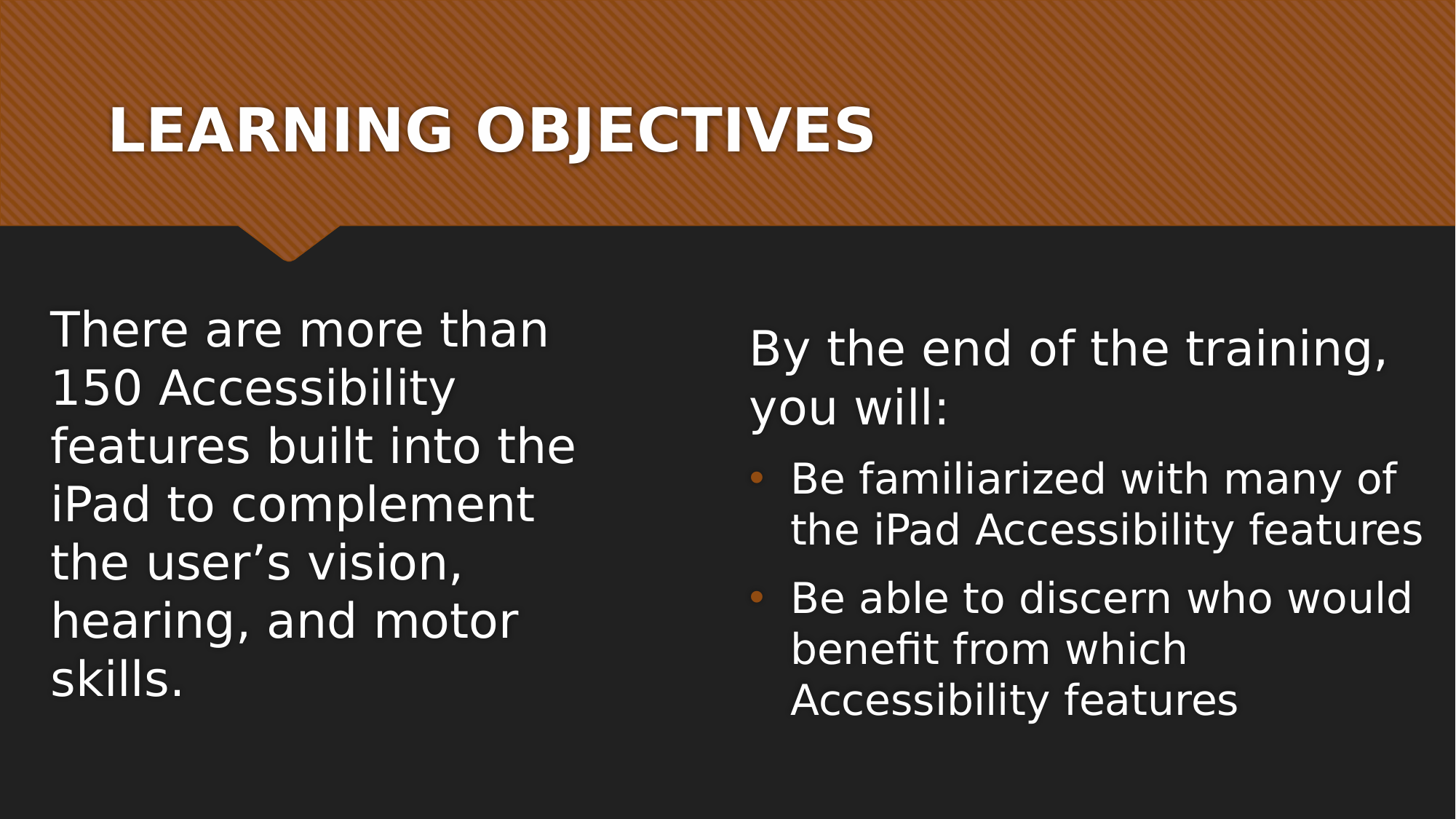

# LEARNING OBJECTIVES
There are more than 150 Accessibility features built into the iPad to complement the user’s vision, hearing, and motor skills.

By the end of the training, you will:
Be familiarized with many of the iPad Accessibility features
Be able to discern who would benefit from which Accessibility features